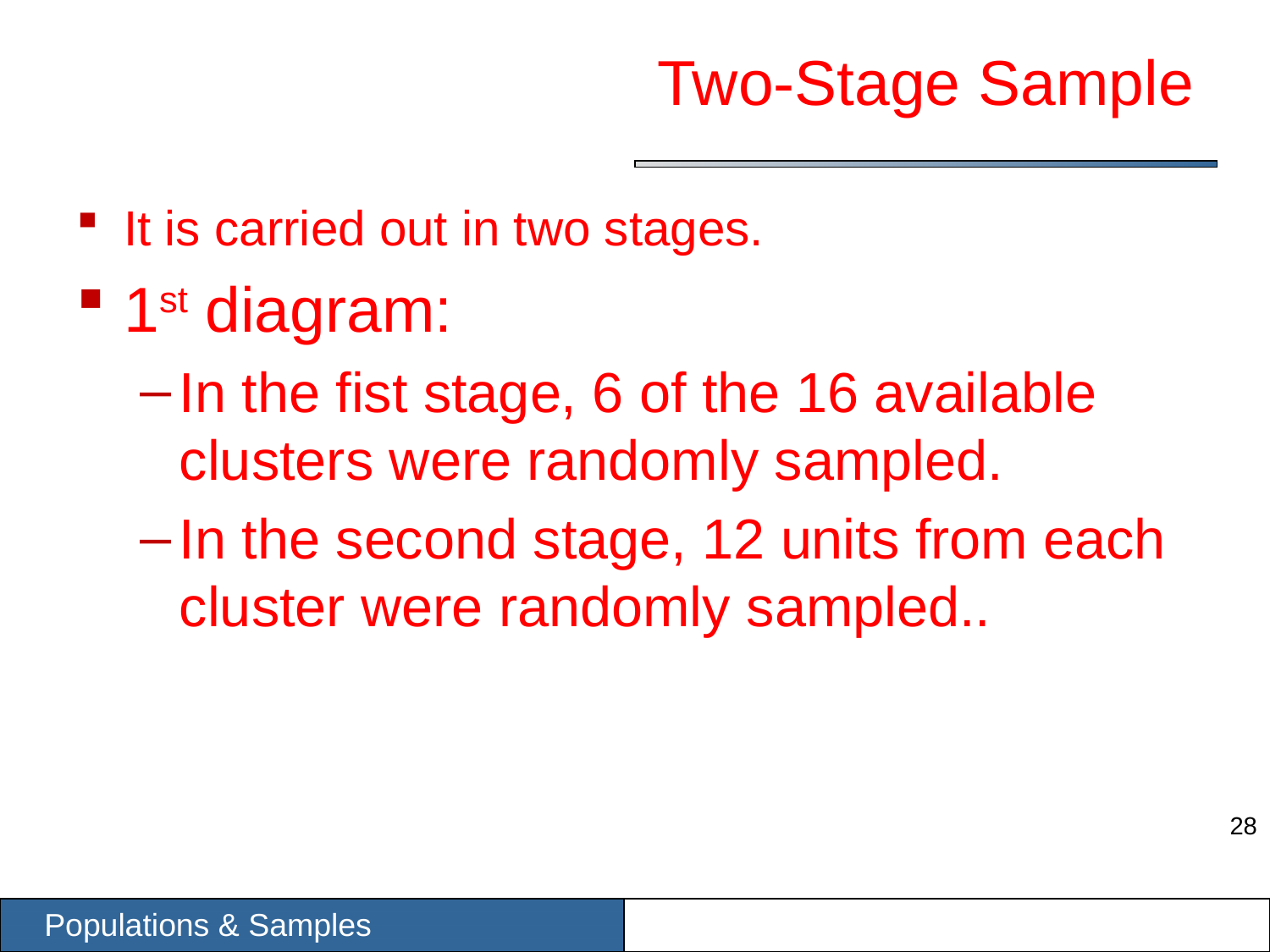

# Two-Stage Sample
It is carried out in two stages.
1st diagram:
In the fist stage, 6 of the 16 available clusters were randomly sampled.
In the second stage, 12 units from each cluster were randomly sampled..